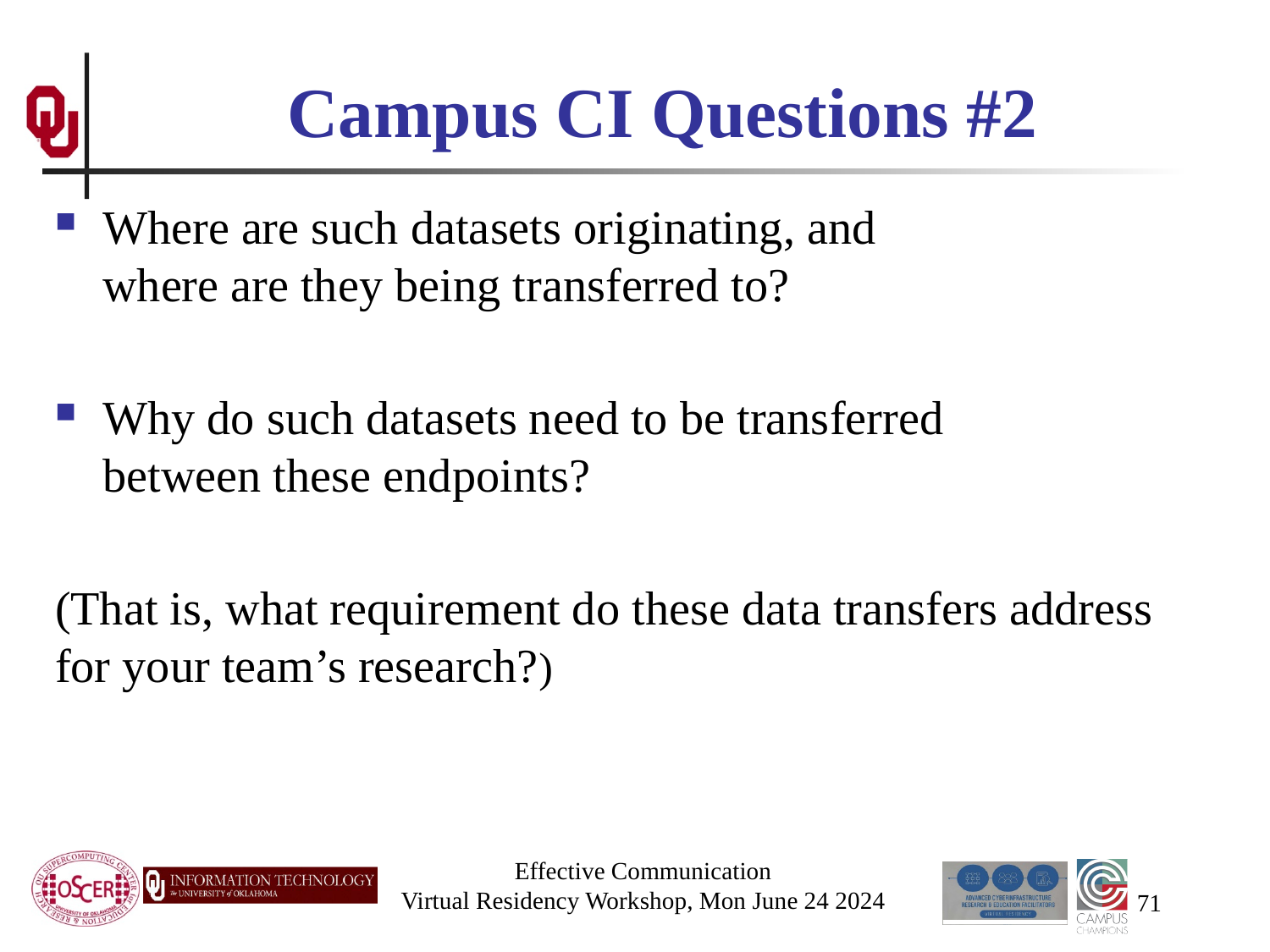

# Campus CI Questions #2
Where are such datasets originating, and                     where are they being transferred to?

Why do such datasets need to be transferred          between these endpoints?

(That is, what requirement do these data transfers address for your team’s research?)
Effective Communication
Virtual Residency Workshop, Mon June 24 2024
71